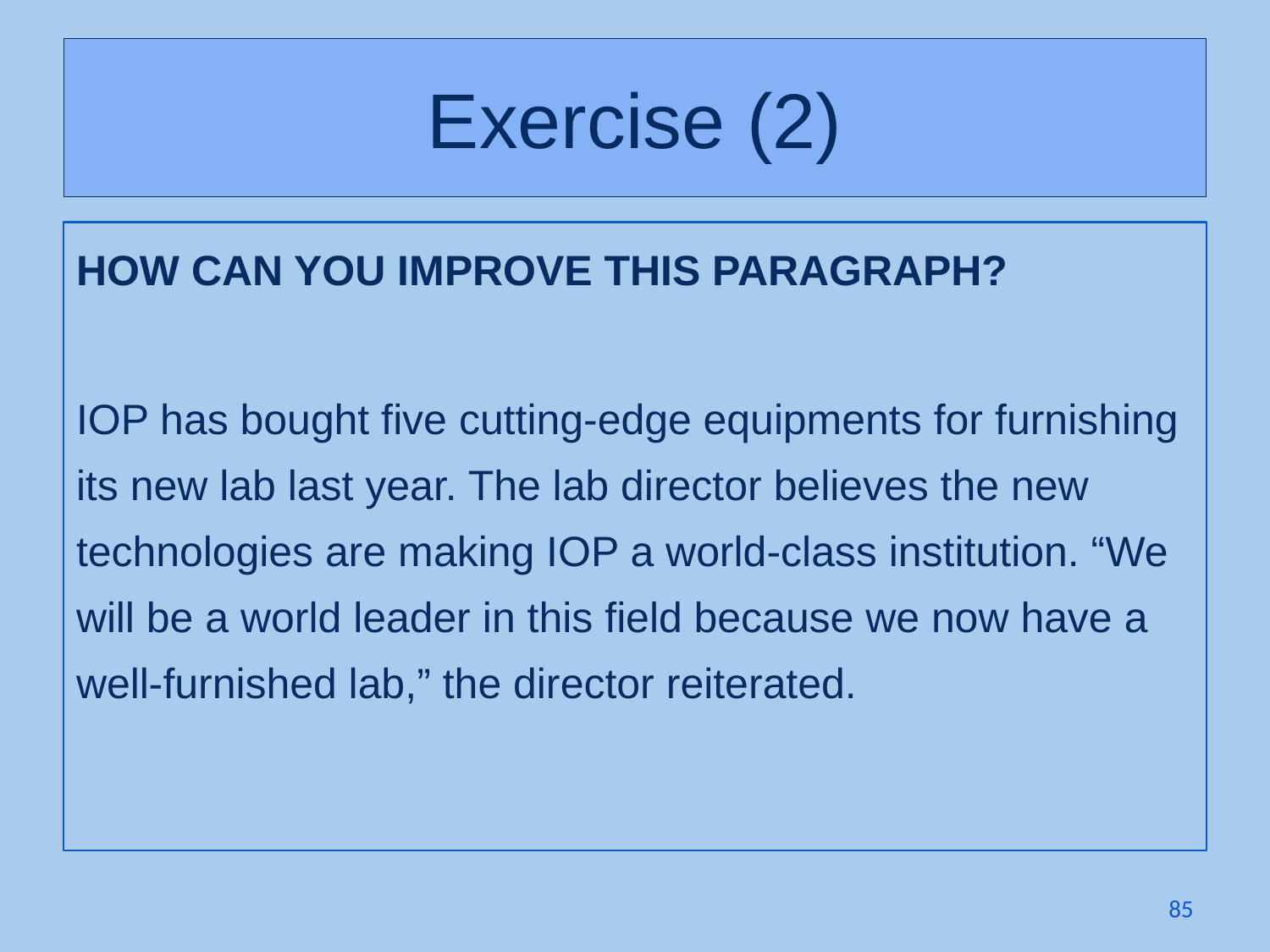

# Exercise (2)
HOW CAN YOU IMPROVE THIS PARAGRAPH?

IOP has bought five cutting-edge equipments for furnishing its new lab last year. The lab director believes the new technologies are making IOP a world-class institution. “We will be a world leader in this field because we now have a well-furnished lab,” the director reiterated.

85